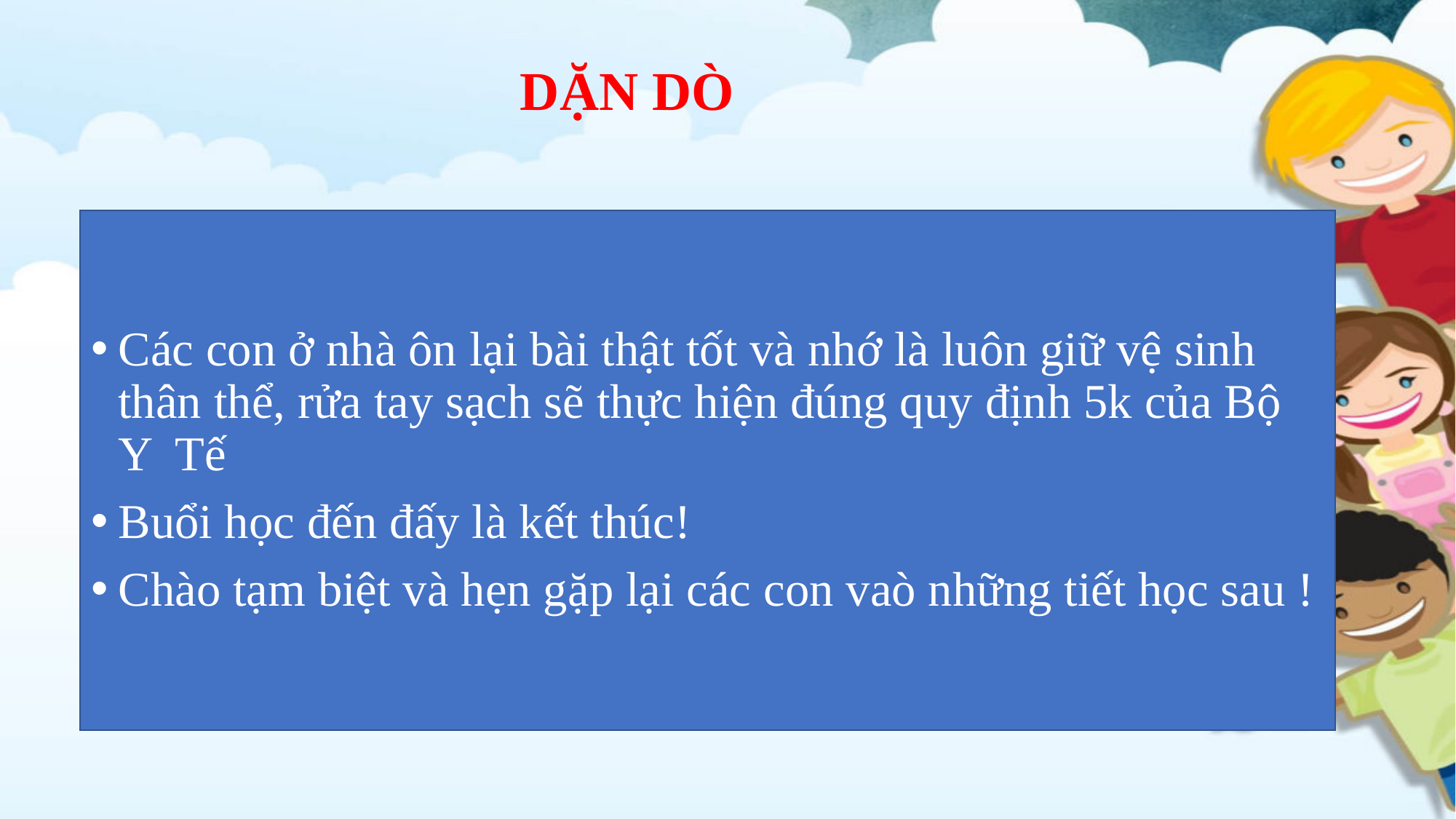

# DẶN DÒ
Các con ở nhà ôn lại bài thật tốt và nhớ là luôn giữ vệ sinh thân thể, rửa tay sạch sẽ thực hiện đúng quy định 5k của Bộ Y  Tế
Buổi học đến đấy là kết thúc!
Chào tạm biệt và hẹn gặp lại các con vaò những tiết học sau !